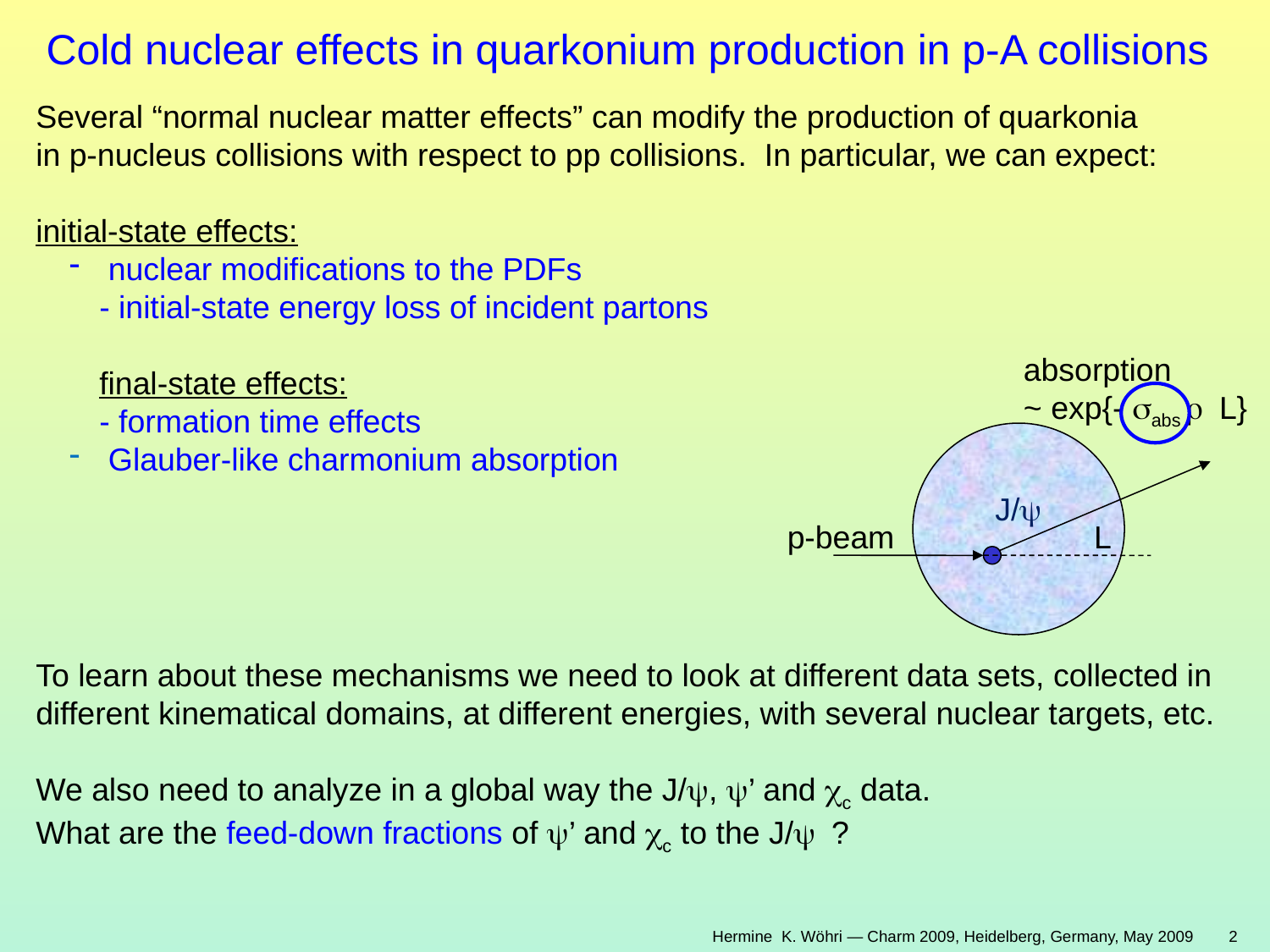

Cold nuclear effects in quarkonium production in p-A collisions
Several “normal nuclear matter effects” can modify the production of quarkonia
in p-nucleus collisions with respect to pp collisions.  In particular, we can expect:

initial-state effects:
 nuclear modifications to the PDFs
- initial-state energy loss of incident partons

final-state effects:
- formation time effects
 Glauber-like charmonium absorption
absorption
~ exp{- σabs ρ L}

J/ψ

p-beam
L
To learn about these mechanisms we need to look at different data sets, collected in different kinematical domains, at different energies, with several nuclear targets, etc.

We also need to analyze in a global way the J/ψ, ψ’ and χc data.
What are the feed-down fractions of ψ’ and χc to the J/ψ ?
Hermine  K. Wöhri — Charm 2009, Heidelberg, Germany, May 2009        2